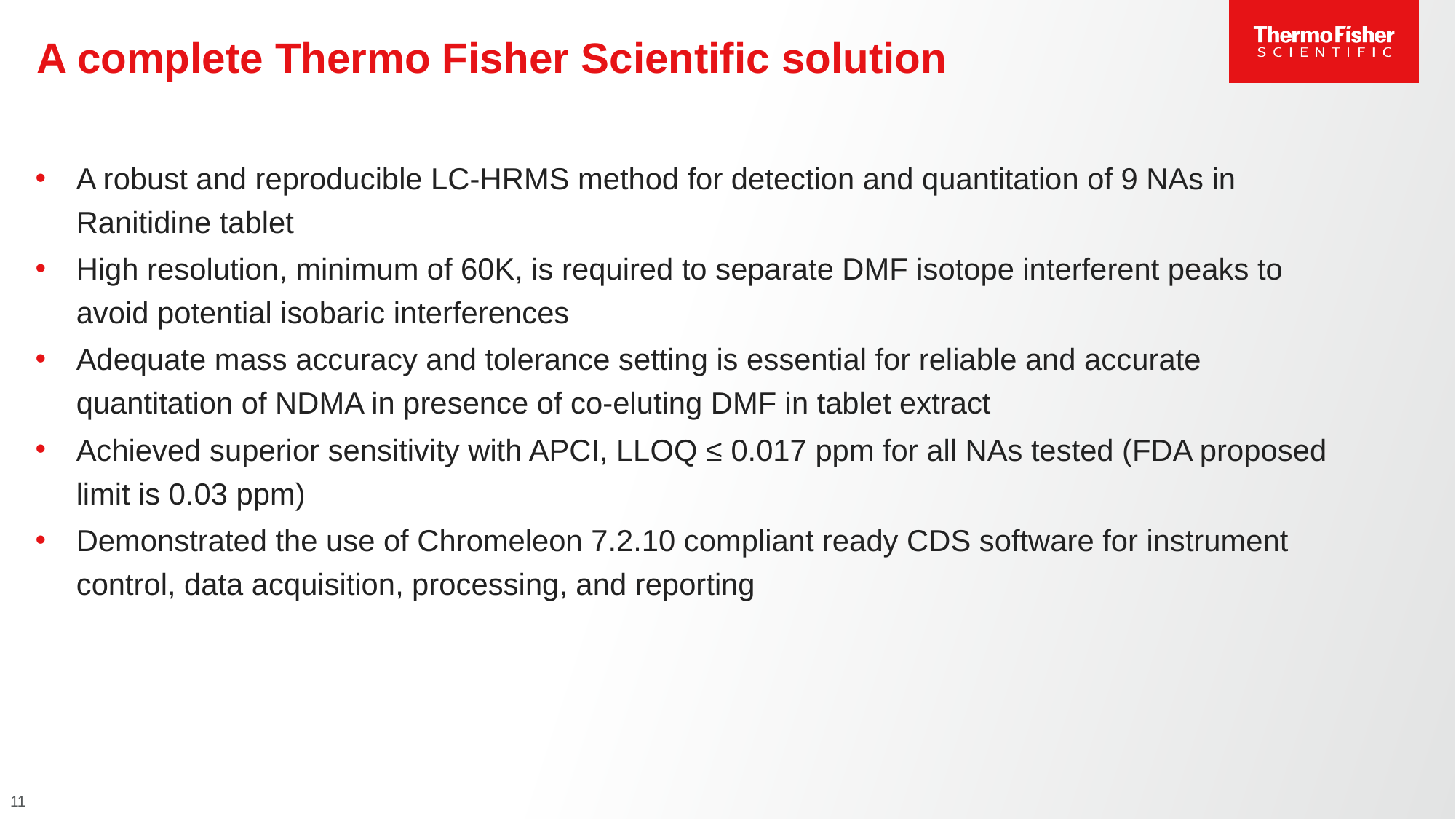

# A complete Thermo Fisher Scientific solution
A robust and reproducible LC-HRMS method for detection and quantitation of 9 NAs in Ranitidine tablet
High resolution, minimum of 60K, is required to separate DMF isotope interferent peaks to avoid potential isobaric interferences
Adequate mass accuracy and tolerance setting is essential for reliable and accurate quantitation of NDMA in presence of co-eluting DMF in tablet extract
Achieved superior sensitivity with APCI, LLOQ ≤ 0.017 ppm for all NAs tested (FDA proposed limit is 0.03 ppm)
Demonstrated the use of Chromeleon 7.2.10 compliant ready CDS software for instrument control, data acquisition, processing, and reporting

11